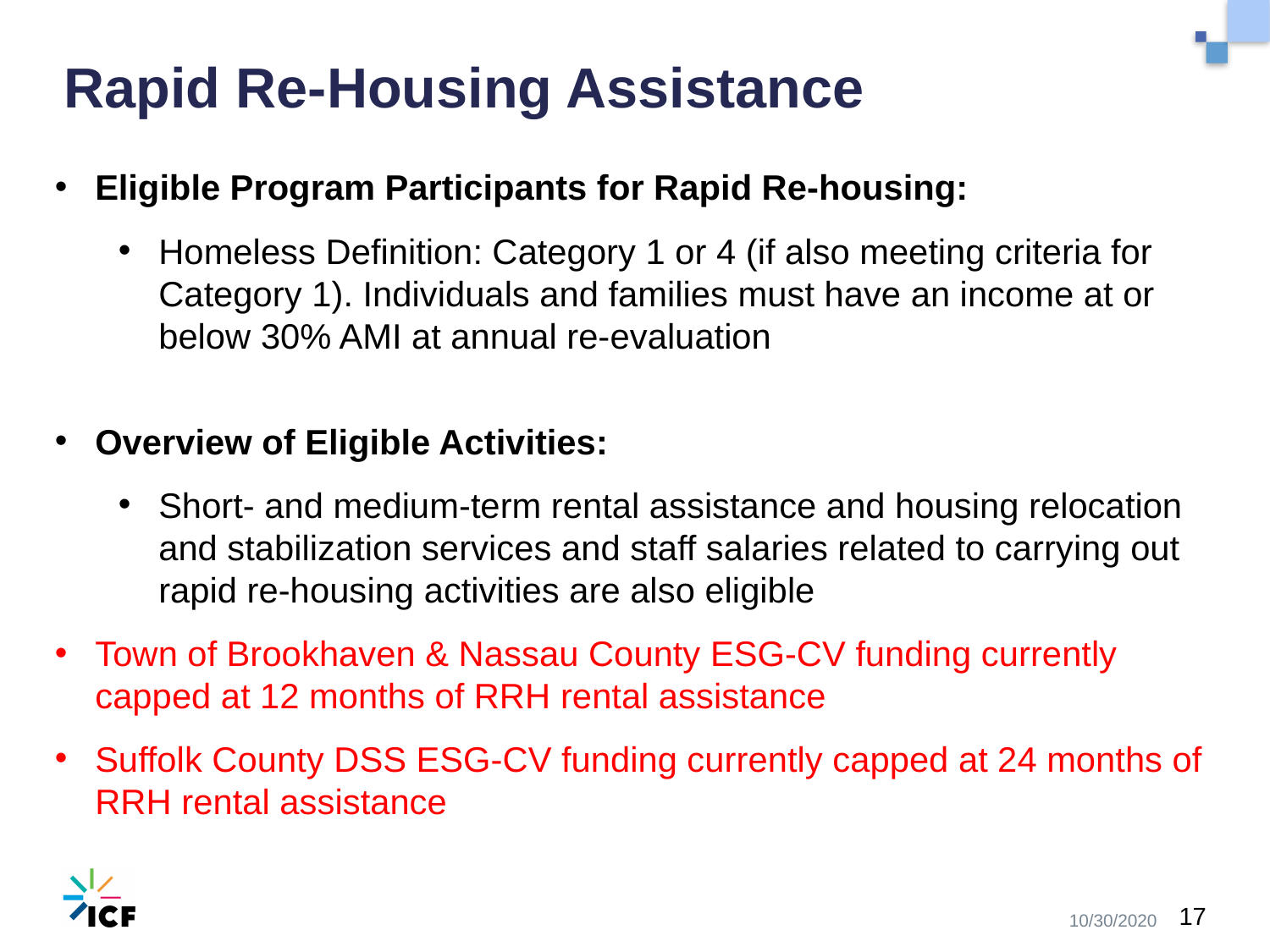

# Rapid Re-Housing Assistance
Eligible Program Participants for Rapid Re-housing:
Homeless Definition: Category 1 or 4 (if also meeting criteria for Category 1). Individuals and families must have an income at or below 30% AMI at annual re-evaluation
Overview of Eligible Activities:
Short- and medium-term rental assistance and housing relocation and stabilization services and staff salaries related to carrying out rapid re-housing activities are also eligible
Town of Brookhaven & Nassau County ESG-CV funding currently capped at 12 months of RRH rental assistance
Suffolk County DSS ESG-CV funding currently capped at 24 months of RRH rental assistance
10/30/2020
17